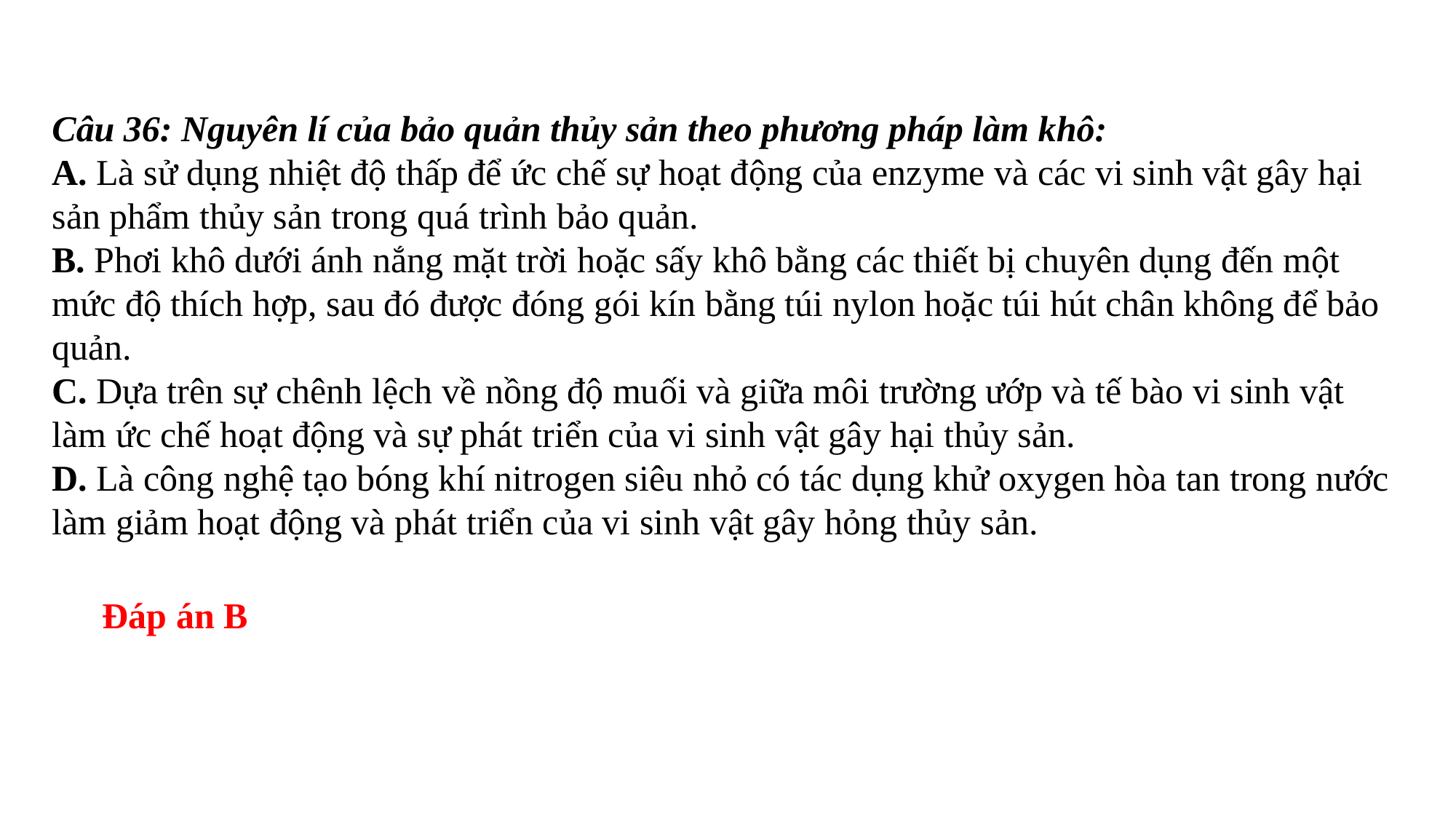

Câu 36: Nguyên lí của bảo quản thủy sản theo phương pháp làm khô:
A. Là sử dụng nhiệt độ thấp để ức chế sự hoạt động của enzyme và các vi sinh vật gây hại sản phẩm thủy sản trong quá trình bảo quản.
B. Phơi khô dưới ánh nắng mặt trời hoặc sấy khô bằng các thiết bị chuyên dụng đến một mức độ thích hợp, sau đó được đóng gói kín bằng túi nylon hoặc túi hút chân không để bảo quản.
C. Dựa trên sự chênh lệch về nồng độ muối và giữa môi trường ướp và tế bào vi sinh vật làm ức chế hoạt động và sự phát triển của vi sinh vật gây hại thủy sản.
D. Là công nghệ tạo bóng khí nitrogen siêu nhỏ có tác dụng khử oxygen hòa tan trong nước làm giảm hoạt động và phát triển của vi sinh vật gây hỏng thủy sản.
Đáp án B